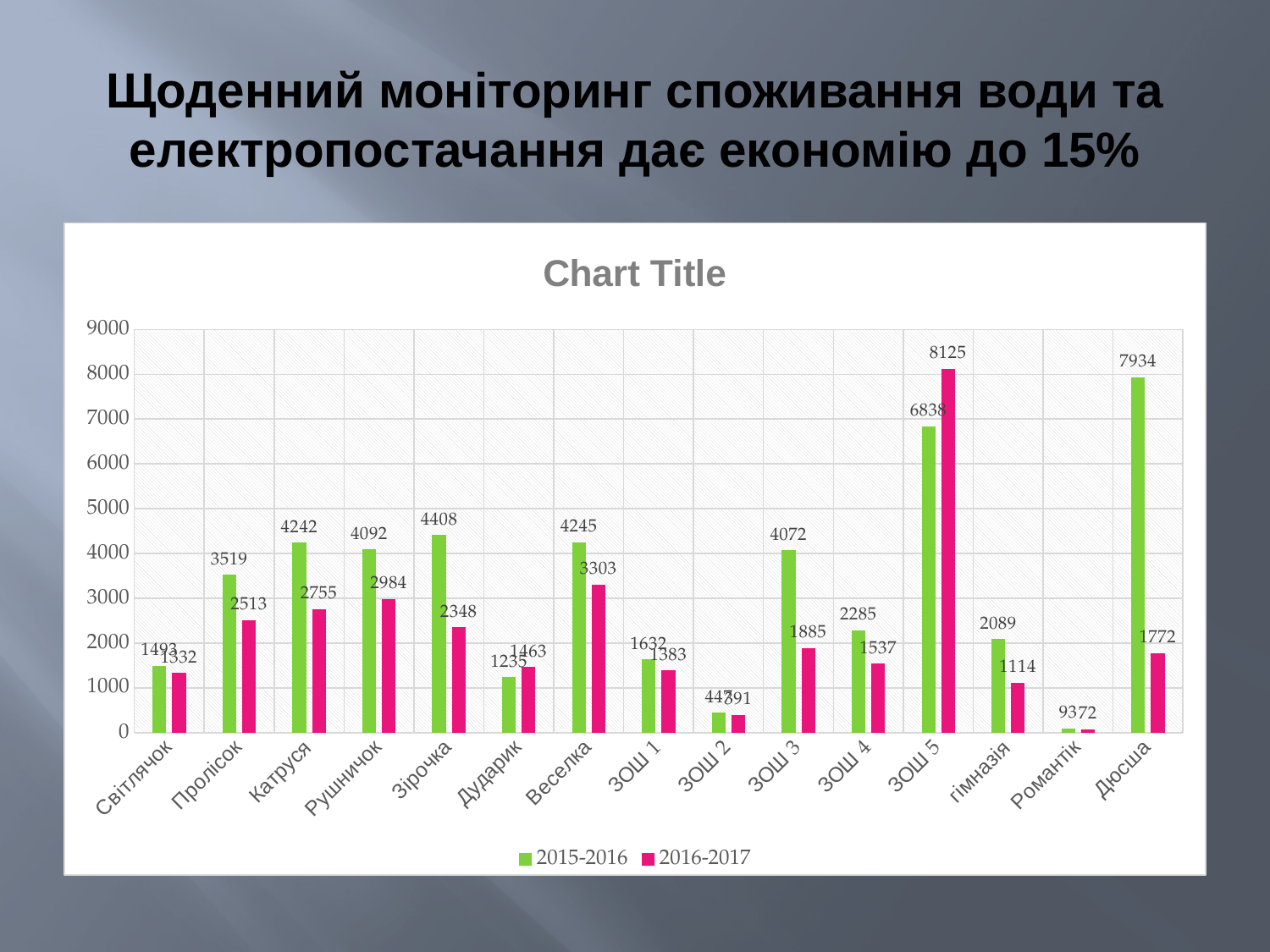

# Щоденний моніторинг споживання води та електропостачання дає економію до 15%

### Chart:

| Category | 2015-2016 | 2016-2017 |
|---|---|---|
| Світлячок | 1493.0 | 1332.0 |
| Пролісок | 3519.0 | 2513.0 |
| Катруся | 4242.0 | 2755.0 |
| Рушничок | 4092.0 | 2984.0 |
| Зірочка | 4408.0 | 2348.0 |
| Дударик | 1235.0 | 1463.0 |
| Веселка | 4245.0 | 3303.0 |
| ЗОШ 1 | 1632.0 | 1383.0 |
| ЗОШ 2 | 447.0 | 391.0 |
| ЗОШ 3 | 4072.0 | 1885.0 |
| ЗОШ 4 | 2285.0 | 1537.0 |
| ЗОШ 5 | 6838.0 | 8125.0 |
| гімназія | 2089.0 | 1114.0 |
| Романтік | 93.0 | 72.0 |
| Дюсша | 7934.0 | 1772.0 |